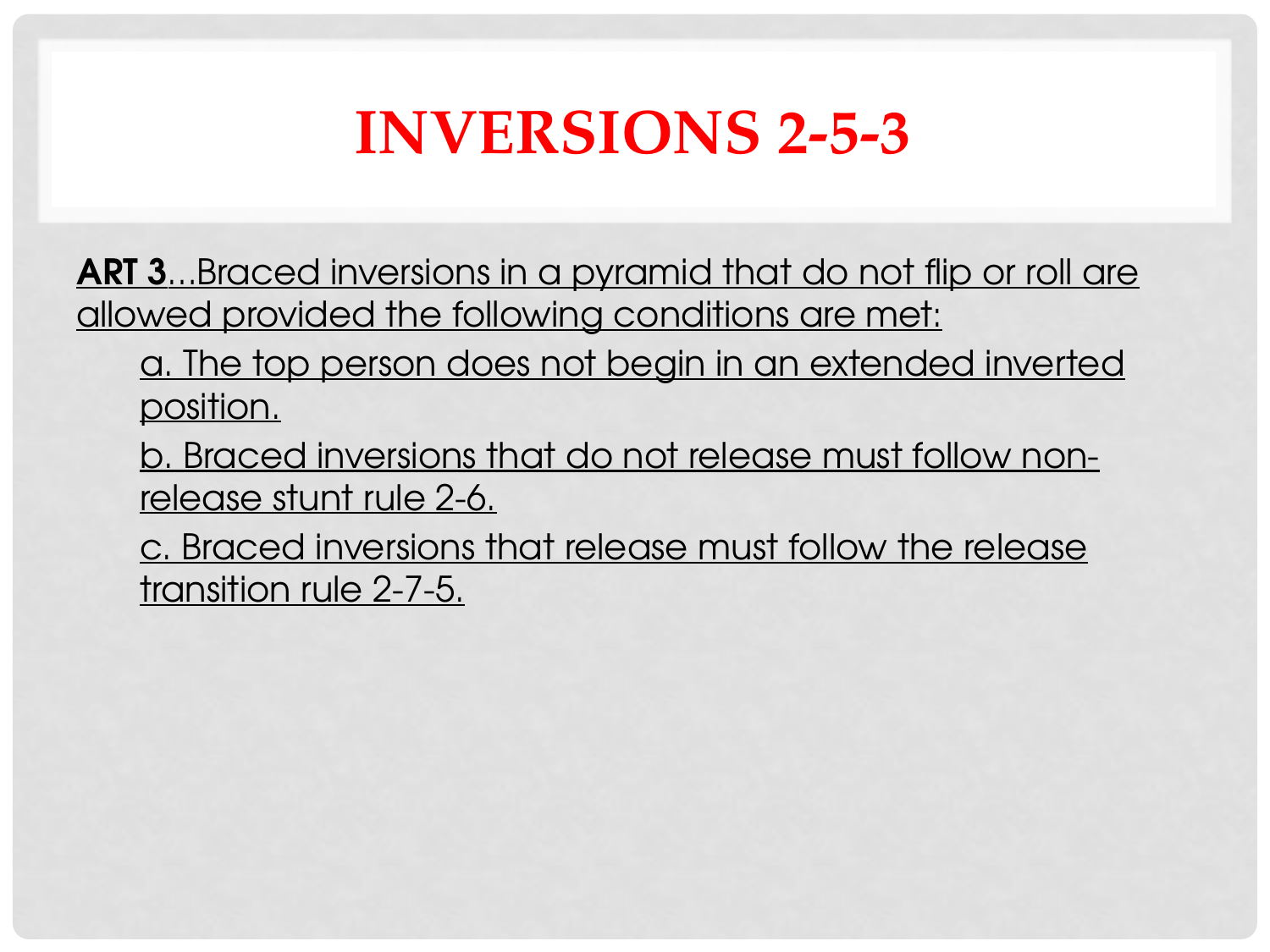

# Inversions 2-5-3
ART 3…Braced inversions in a pyramid that do not flip or roll are allowed provided the following conditions are met:
a. The top person does not begin in an extended inverted position.
b. Braced inversions that do not release must follow non-release stunt rule 2-6.
c. Braced inversions that release must follow the release transition rule 2-7-5.